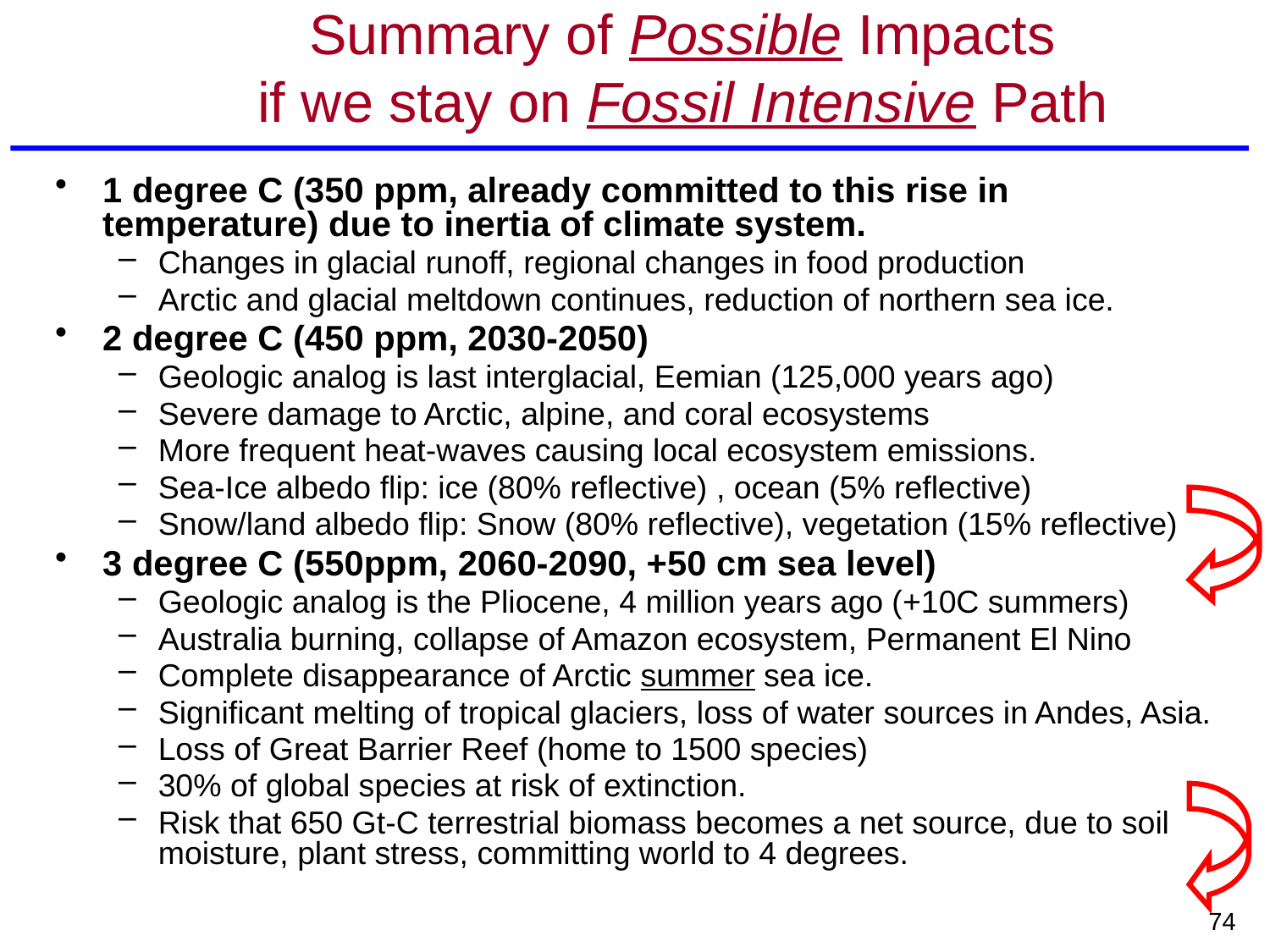

# Summary of Possible Impacts if we stay on Fossil Intensive Path
1 degree C (350 ppm, already committed to this rise in temperature) due to inertia of climate system.
Changes in glacial runoff, regional changes in food production
Arctic and glacial meltdown continues, reduction of northern sea ice.
2 degree C (450 ppm, 2030-2050)
Geologic analog is last interglacial, Eemian (125,000 years ago)
Severe damage to Arctic, alpine, and coral ecosystems
More frequent heat-waves causing local ecosystem emissions.
Sea-Ice albedo flip: ice (80% reflective) , ocean (5% reflective)
Snow/land albedo flip: Snow (80% reflective), vegetation (15% reflective)
3 degree C (550ppm, 2060-2090, +50 cm sea level)
Geologic analog is the Pliocene, 4 million years ago (+10C summers)
Australia burning, collapse of Amazon ecosystem, Permanent El Nino
Complete disappearance of Arctic summer sea ice.
Significant melting of tropical glaciers, loss of water sources in Andes, Asia.
Loss of Great Barrier Reef (home to 1500 species)
30% of global species at risk of extinction.
Risk that 650 Gt-C terrestrial biomass becomes a net source, due to soil moisture, plant stress, committing world to 4 degrees.

74